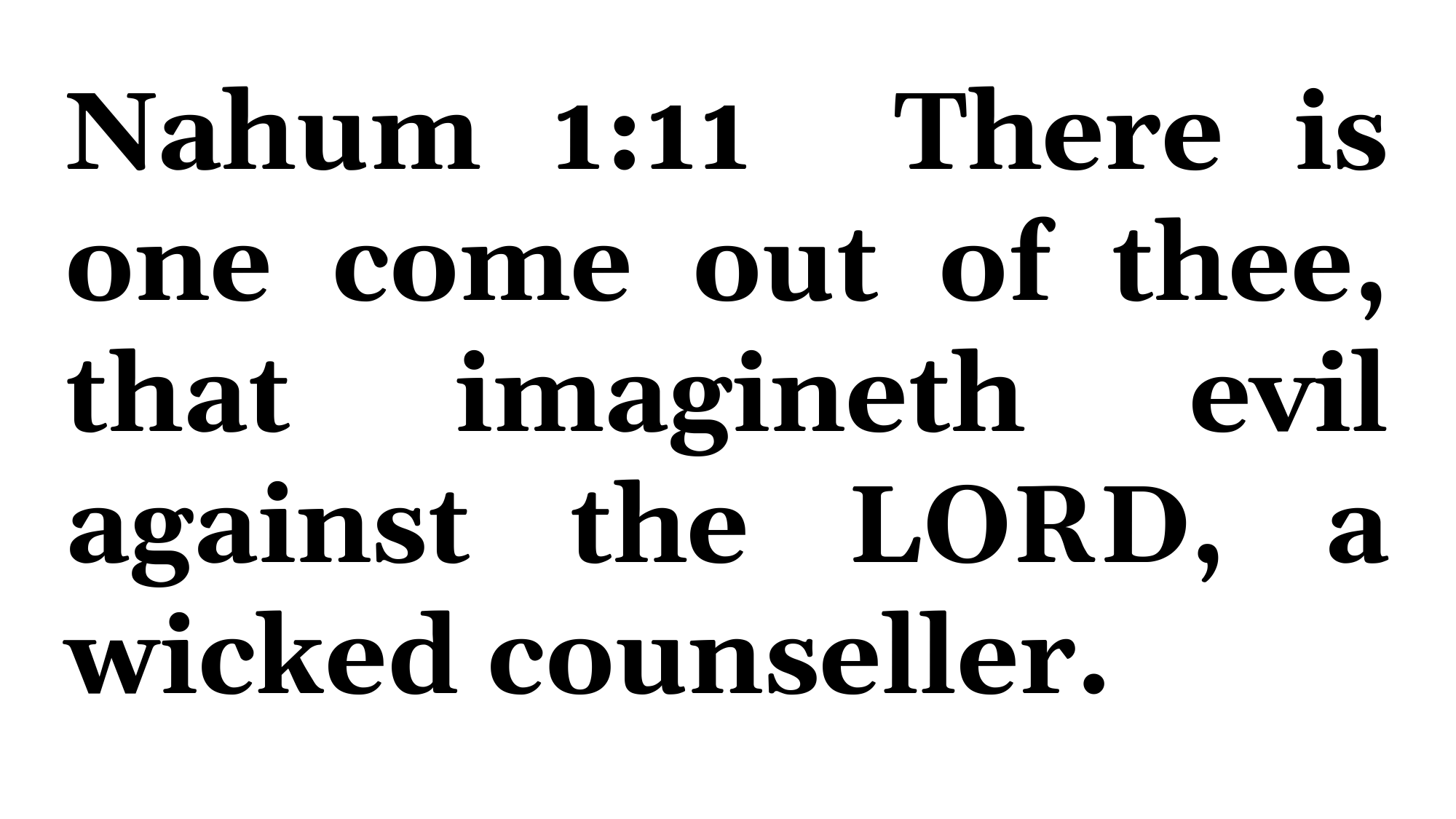

Nahum 1:11  There is one come out of thee, that imagineth evil against the LORD, a wicked counseller.